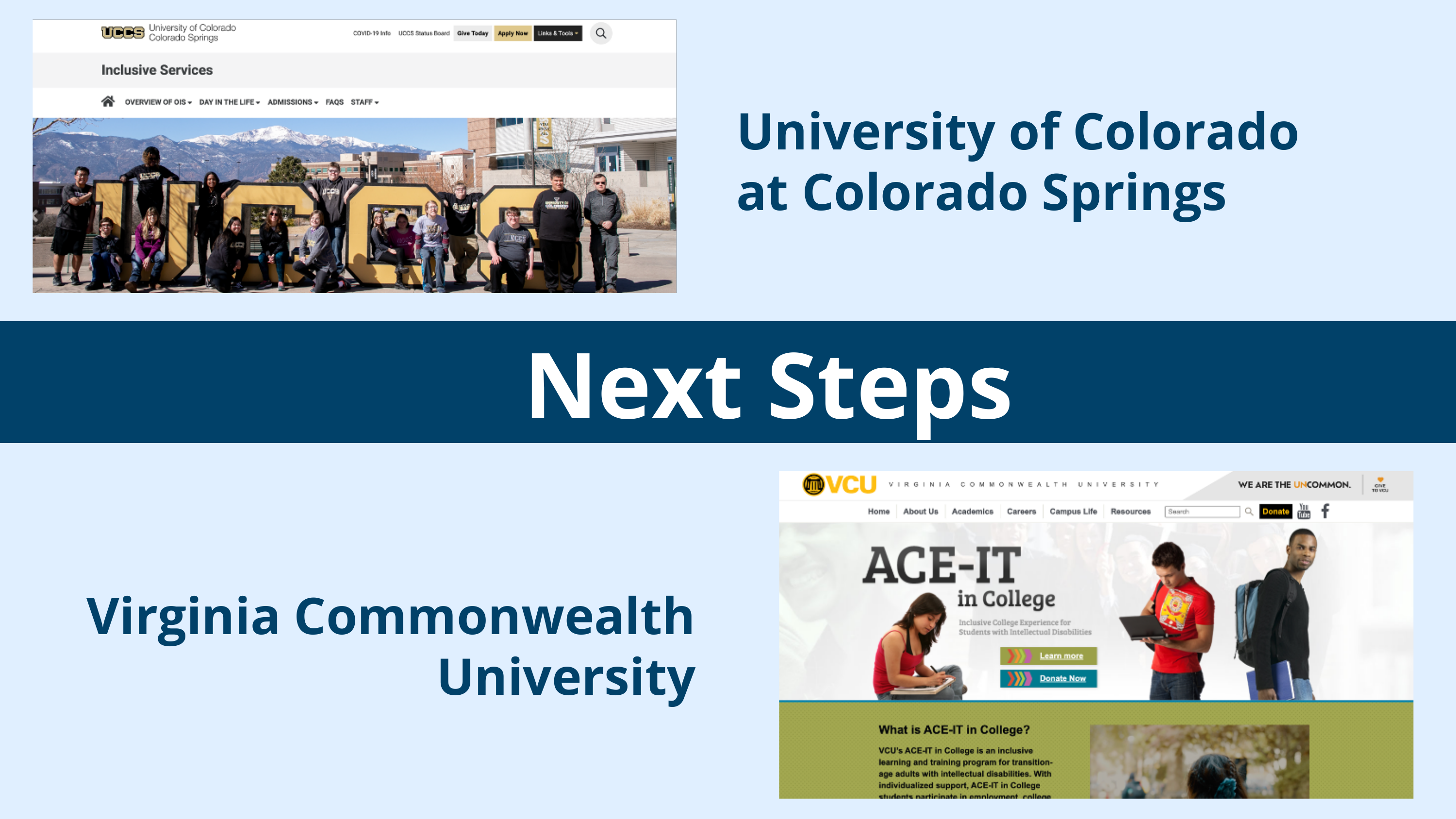

University of Colorado at Colorado Springs

# Next Steps

Virginia Commonwealth University